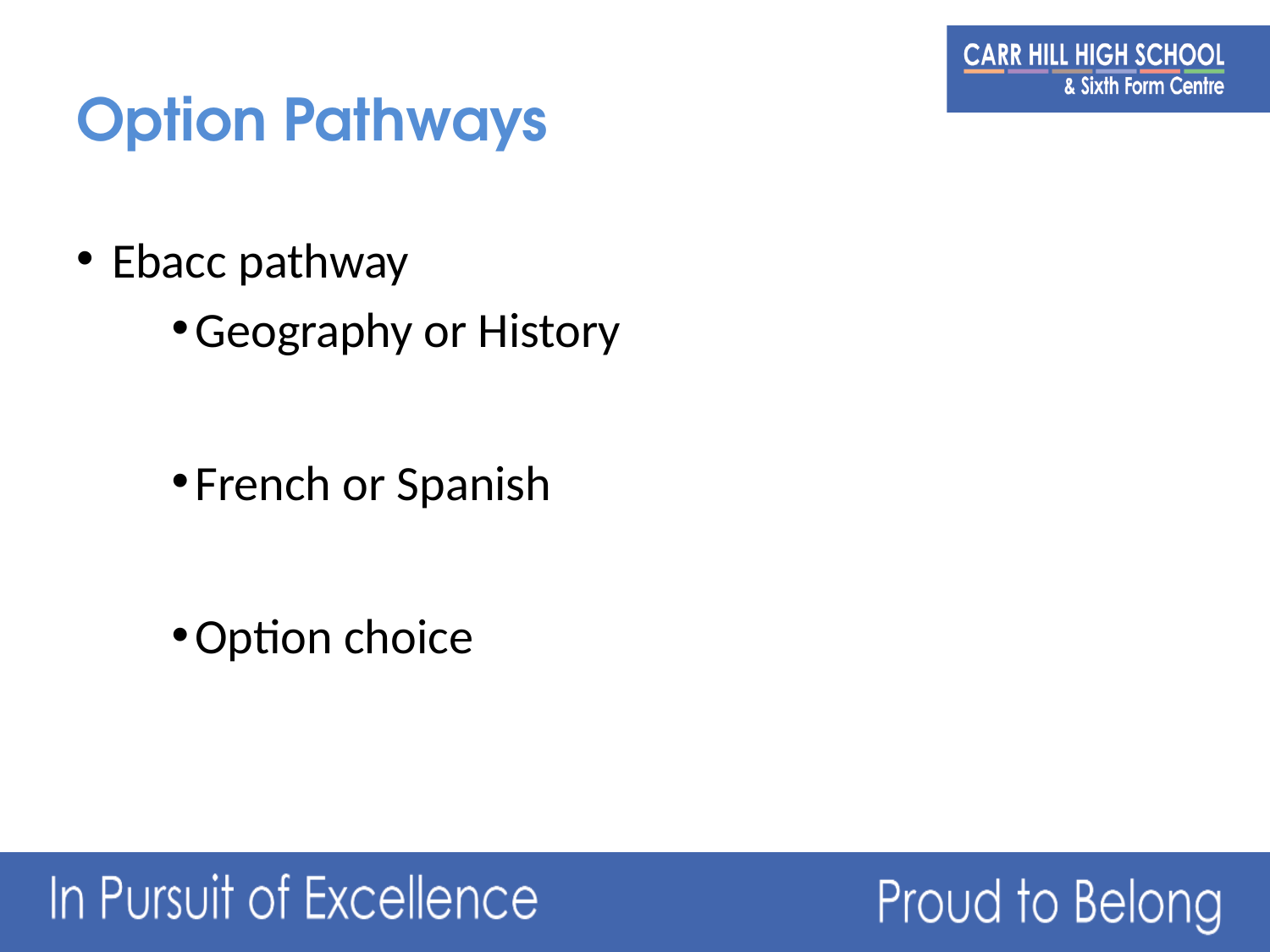

# Option Pathways
Ebacc pathway
Geography or History

French or Spanish

Option choice